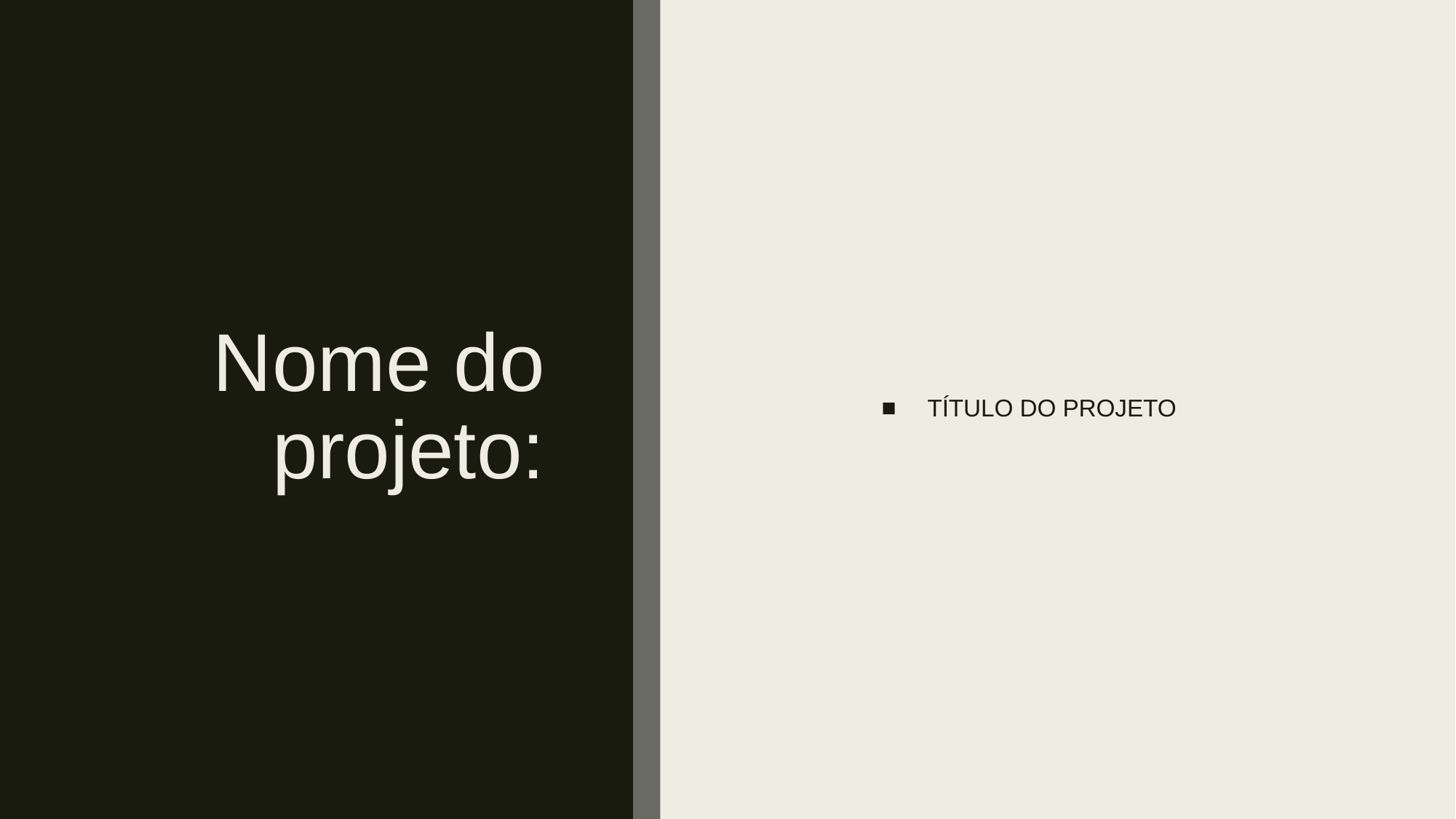

# Nome do projeto:
TÍTULO DO PROJETO